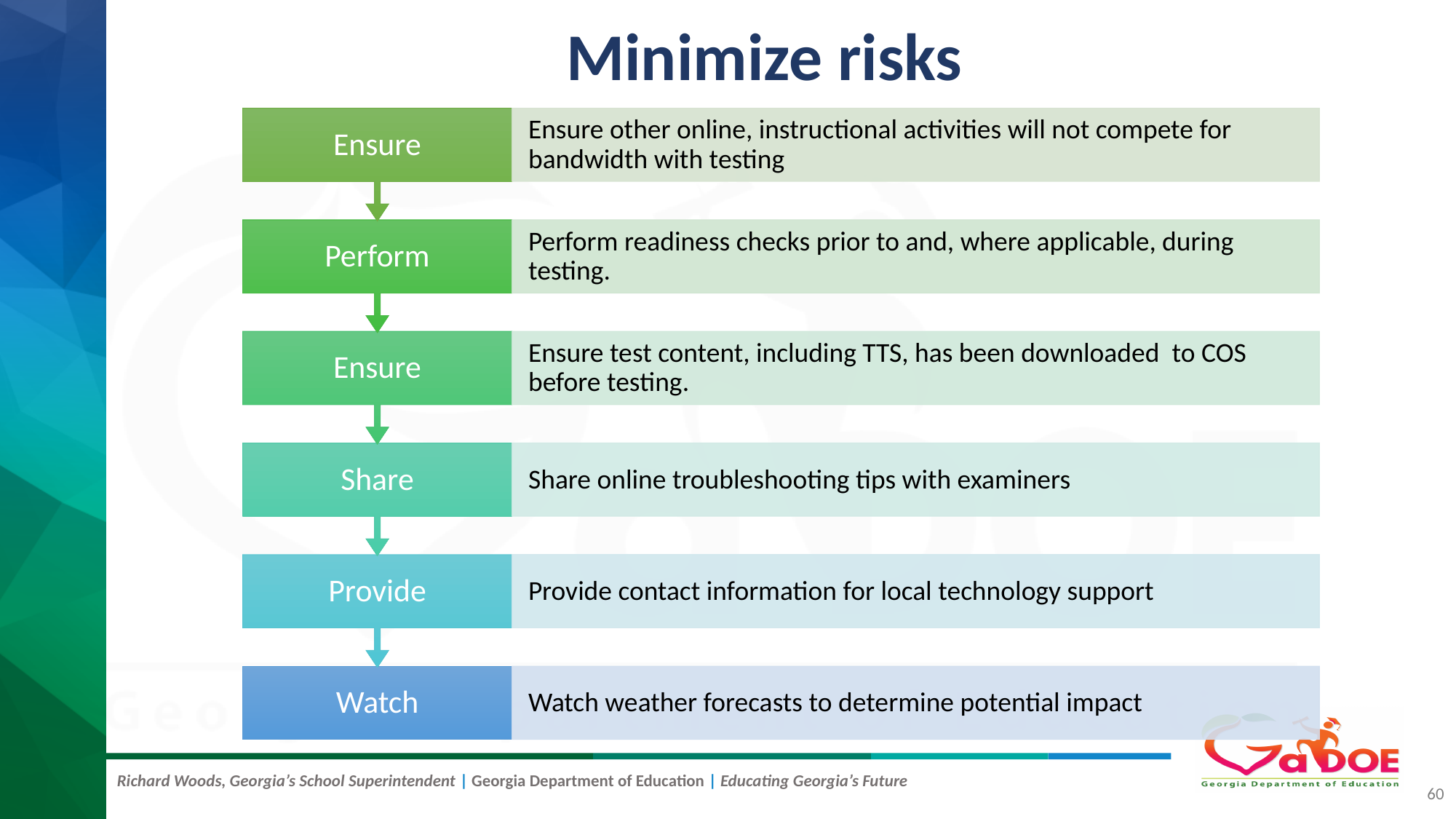

Minimize risks

# Online Testing Interruption
Watch
Watch weather forecasts to determine potential impact
Provide
Provide contact information for local technology support
Share
Share online troubleshooting tips with examiners
Ensure
Ensure test content, including TTS, has been downloaded  to COS before testing.
Perform
Perform readiness checks prior to and, where applicable, during testing.
Ensure
Ensure other online, instructional activities will not compete for bandwidth with testing
60